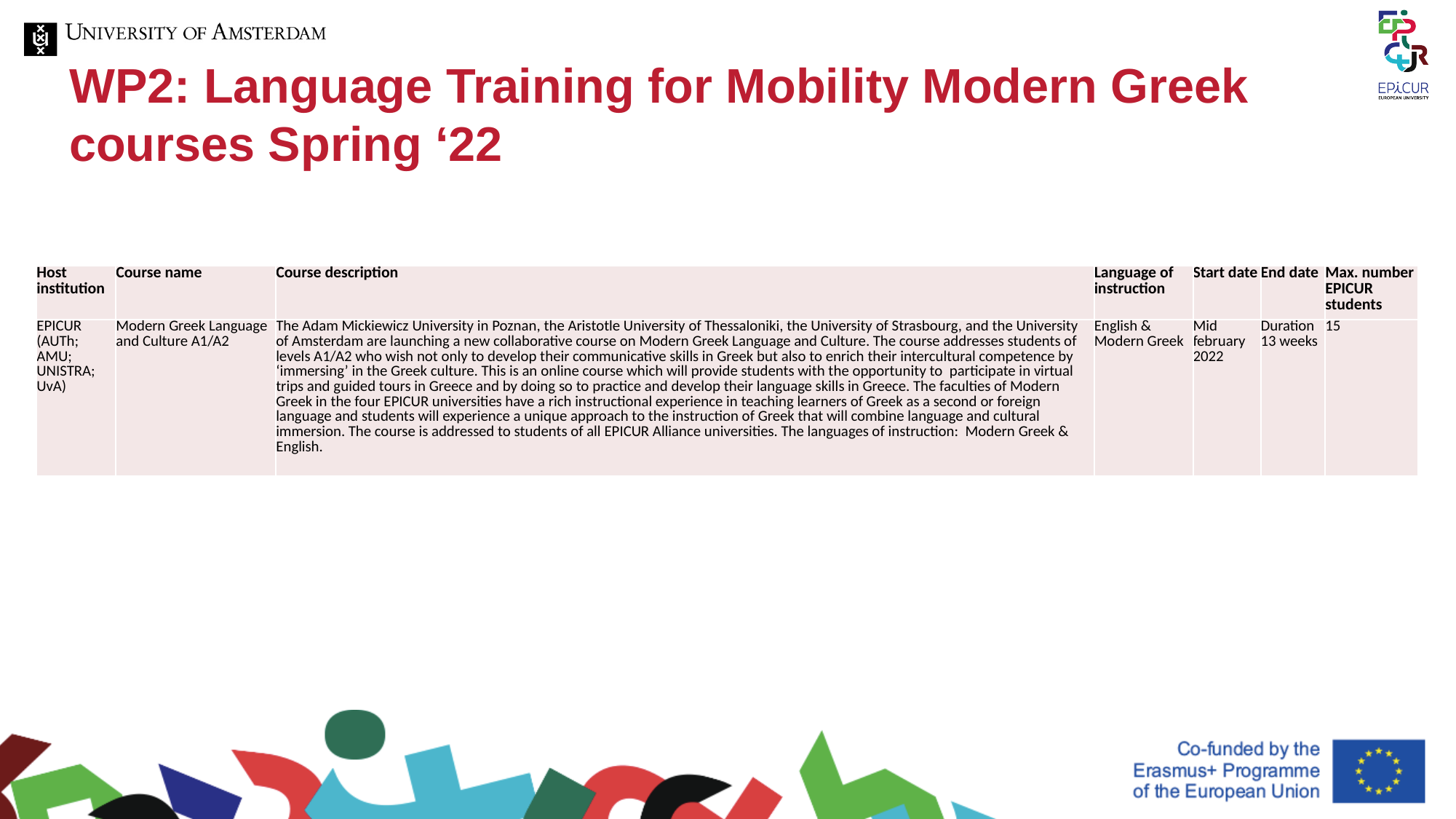

# WP2: Language Training for Mobility Modern Greek courses Spring ‘22
| Host institution | Course name | Course description | Language of instruction | Start date | End date | Max. number EPICUR students |
| --- | --- | --- | --- | --- | --- | --- |
| EPICUR (AUTh; AMU; UNISTRA; UvA) | Modern Greek Language and Culture A1/A2 | The Adam Mickiewicz University in Poznan, the Aristotle University of Thessaloniki, the University of Strasbourg, and the University of Amsterdam are launching a new collaborative course on Modern Greek Language and Culture. The course addresses students of levels A1/A2 who wish not only to develop their communicative skills in Greek but also to enrich their intercultural competence by ‘immersing’ in the Greek culture. This is an online course which will provide students with the opportunity to participate in virtual trips and guided tours in Greece and by doing so to practice and develop their language skills in Greece. The faculties of Modern Greek in the four EPICUR universities have a rich instructional experience in teaching learners of Greek as a second or foreign language and students will experience a unique approach to the instruction of Greek that will combine language and cultural immersion. The course is addressed to students of all EPICUR Alliance universities. The languages of instruction: Modern Greek & English. | English & Modern Greek | Mid february 2022 | Duration 13 weeks | 15 |